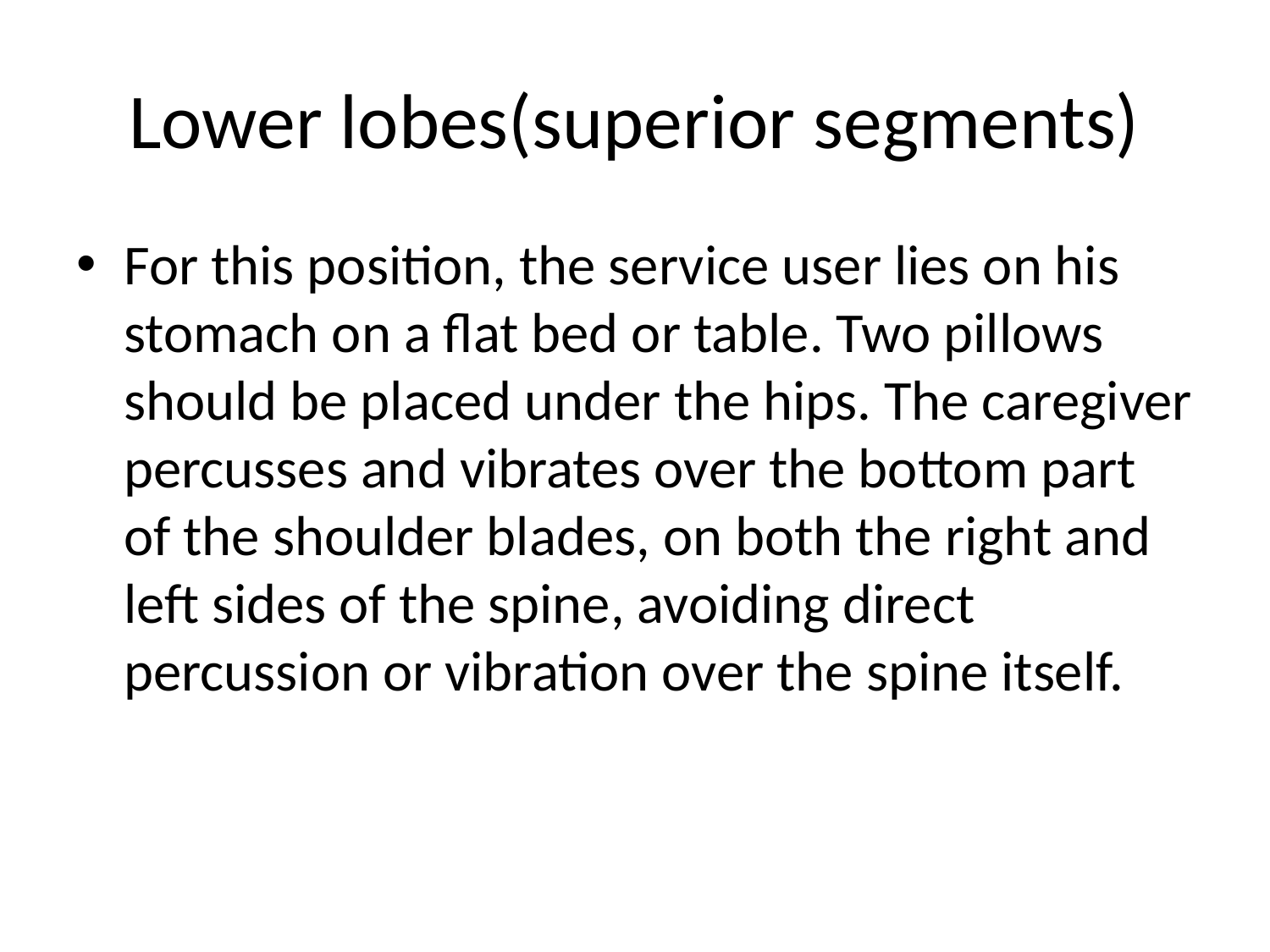

# Lower lobes(superior segments)
For this position, the service user lies on his stomach on a flat bed or table. Two pillows should be placed under the hips. The caregiver percusses and vibrates over the bottom part of the shoulder blades, on both the right and left sides of the spine, avoiding direct percussion or vibration over the spine itself.